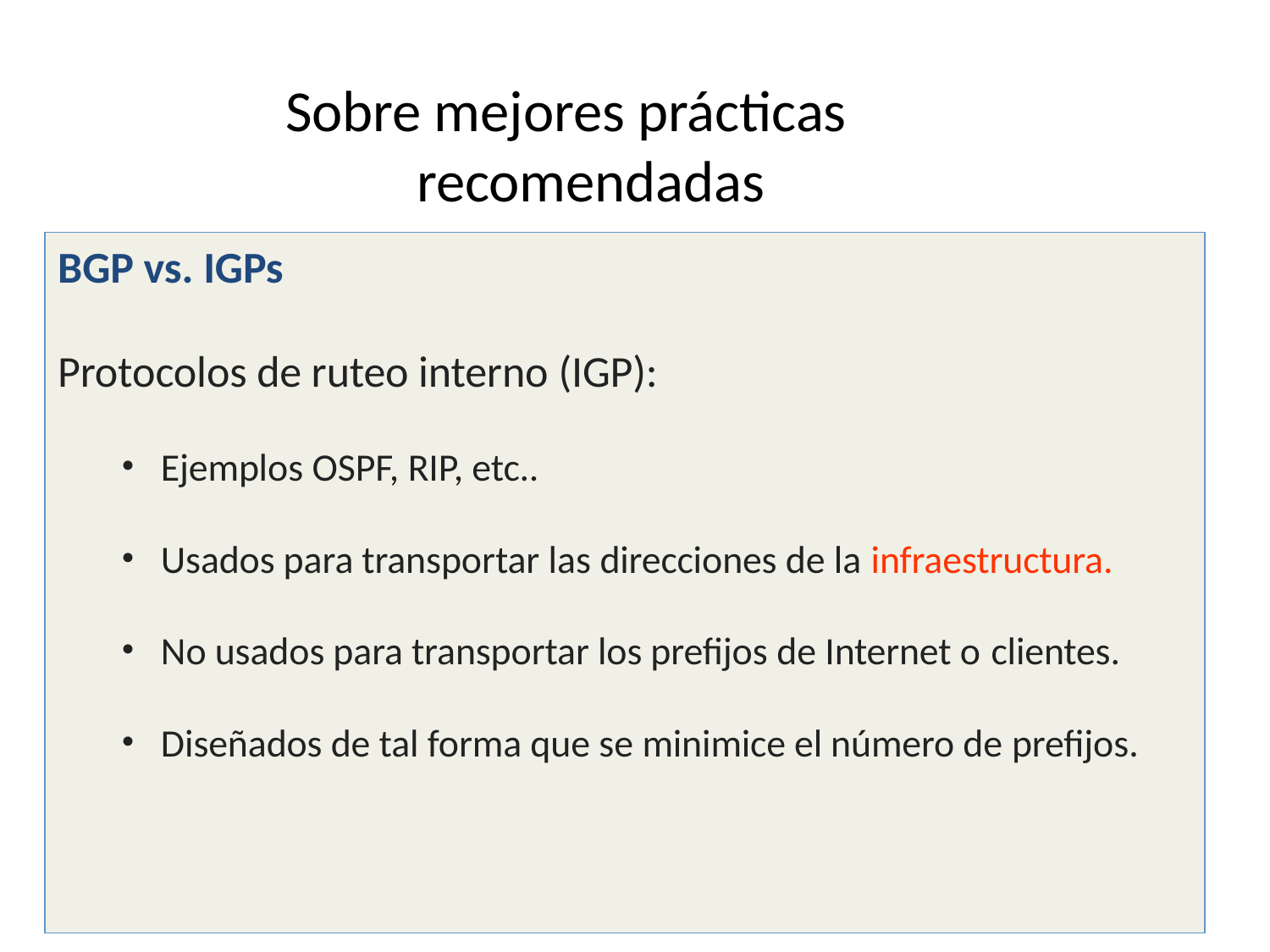

# Sobre mejores prácticas  recomendadas

BGP vs. IGPs

Protocolos de ruteo interno (IGP):
Ejemplos OSPF, RIP, etc..

Usados para transportar las direcciones de la infraestructura.

No usados para transportar los prefijos de Internet o clientes.

Diseñados de tal forma que se minimice el número de prefijos.